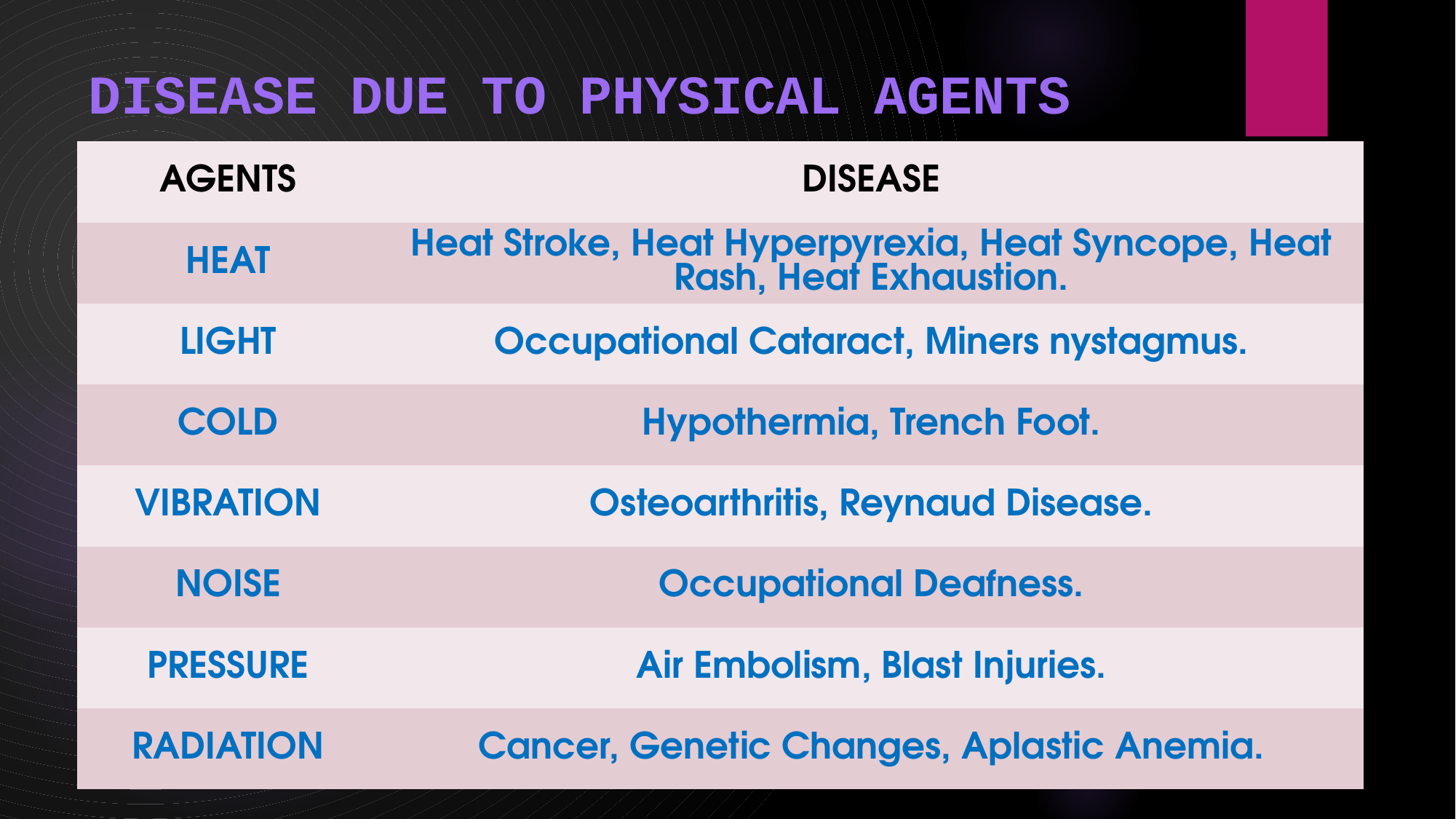

# DISEASE DUE TO PHYSICAL AGENTS
| AGENTS | DISEASE |
| --- | --- |
| HEAT | Heat Stroke, Heat Hyperpyrexia, Heat Syncope, Heat Rash, Heat Exhaustion. |
| LIGHT | Occupational Cataract, Miners nystagmus. |
| COLD | Hypothermia, Trench Foot. |
| VIBRATION | Osteoarthritis, Reynaud Disease. |
| NOISE | Occupational Deafness. |
| PRESSURE | Air Embolism, Blast Injuries. |
| RADIATION | Cancer, Genetic Changes, Aplastic Anemia. |